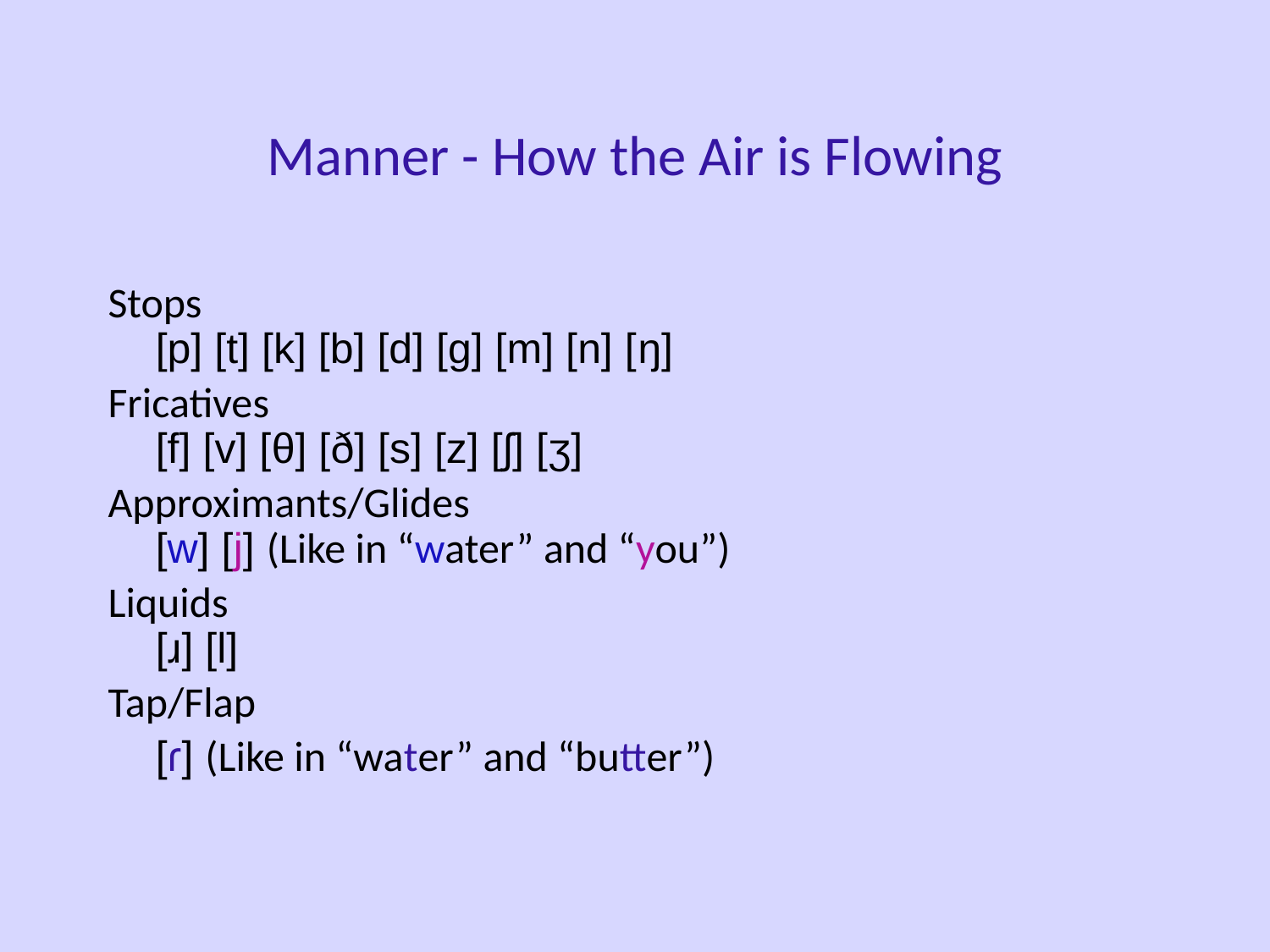

Manner - How the Air is Flowing
Stops
[p] [t] [k] [b] [d] [g] [m] [n] [ŋ]
Fricatives
[f] [v] [θ] [ð] [s] [z] [ʃ] [ʒ]
Approximants/Glides
[w] [j] (Like in “water” and “you”)
Liquids
[ɹ] [l]
Tap/Flap
	[ɾ] (Like in “water” and “butter”)